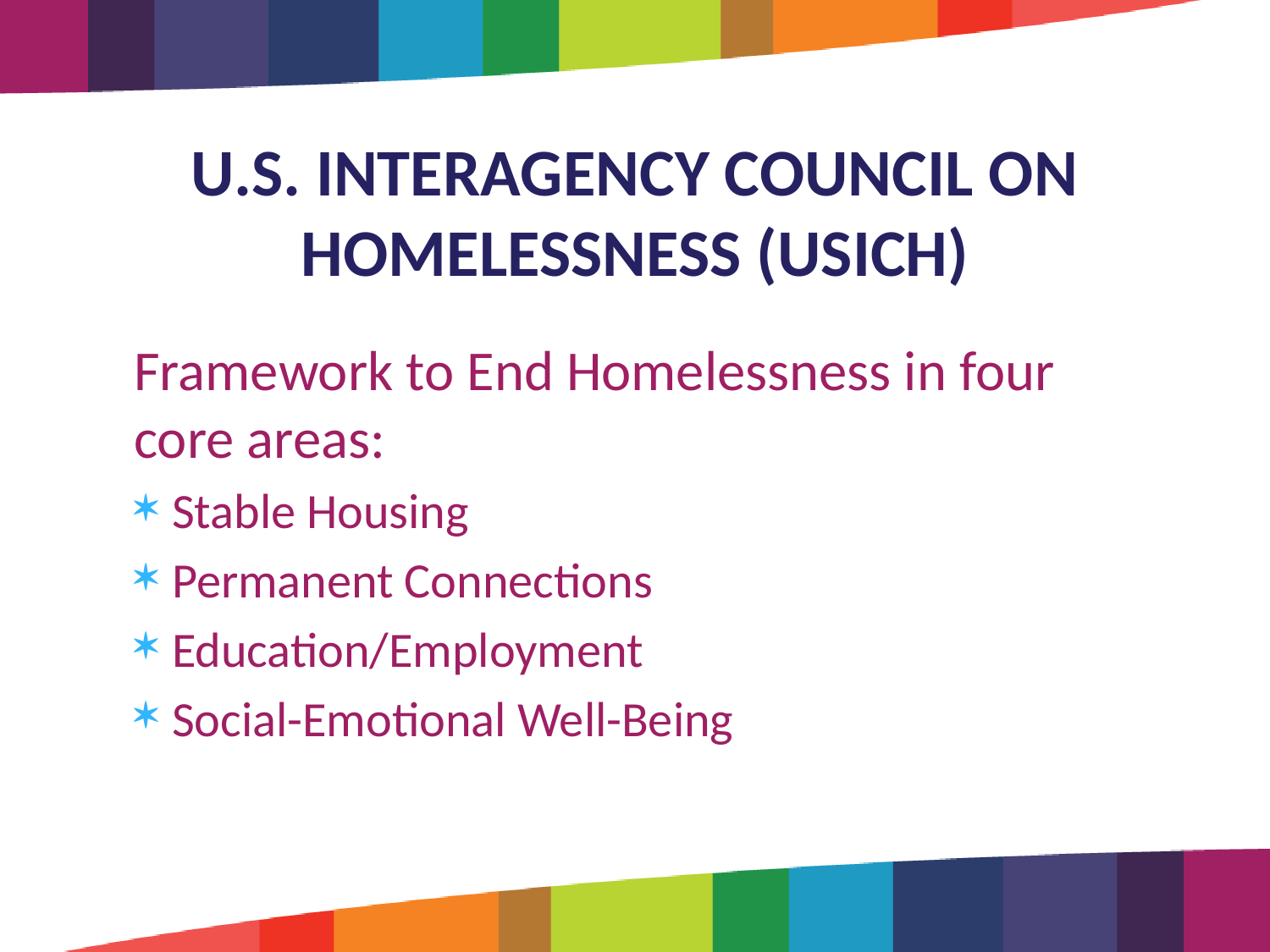

# U.S. INTERAGENCY COUNCIL ON HOMELESSNESS (USICH)
Framework to End Homelessness in four core areas:
Stable Housing
Permanent Connections
Education/Employment
Social-Emotional Well-Being